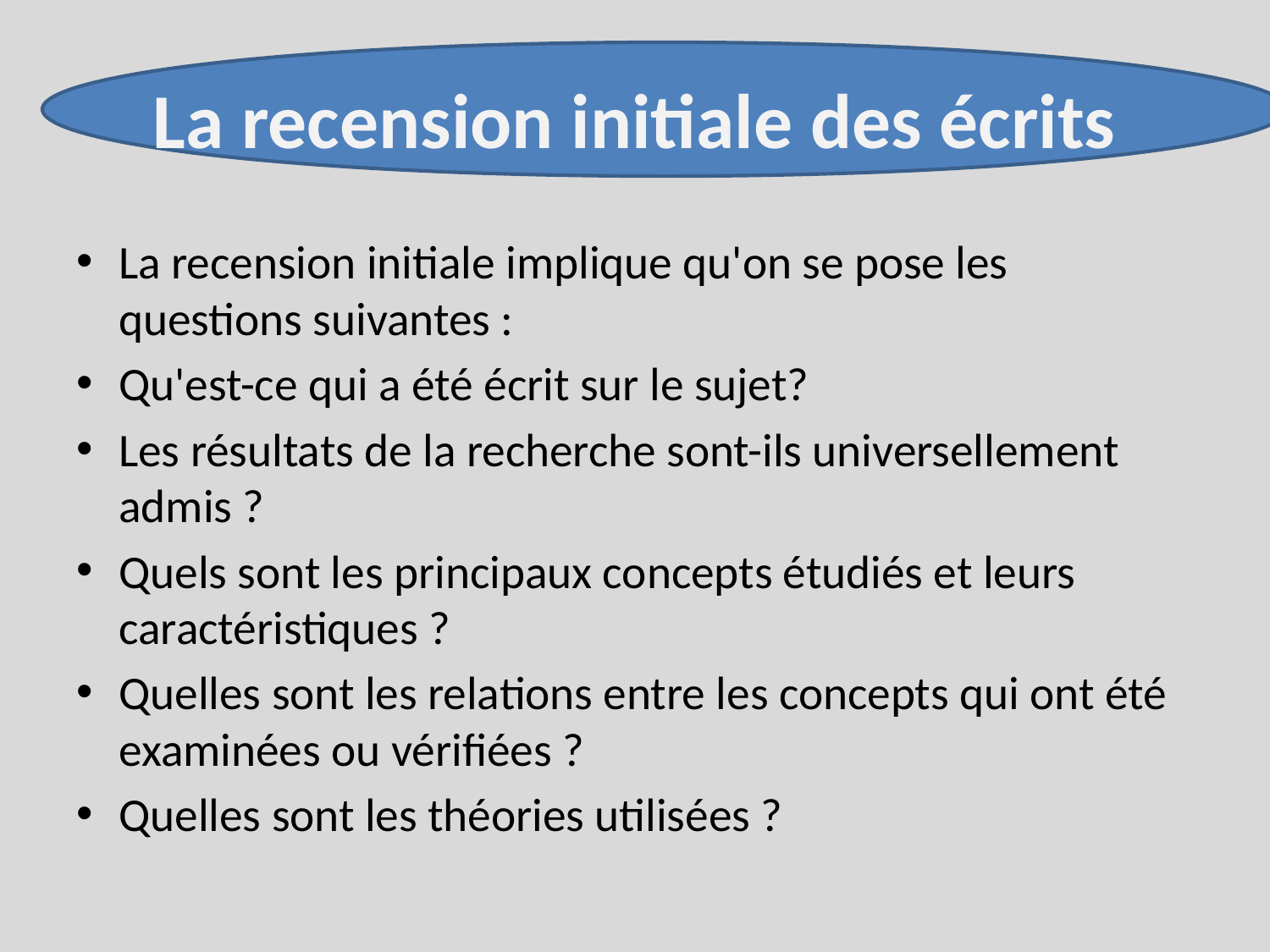

# La recension initiale des écrits

La recension initiale implique qu'on se pose les questions suivantes :
Qu'est-ce qui a été écrit sur le sujet?
Les résultats de la recherche sont-ils universellement admis ?
Quels sont les principaux concepts étudiés et leurs caractéristiques ?
Quelles sont les relations entre les concepts qui ont été examinées ou vérifiées ?
Quelles sont les théories utilisées ?